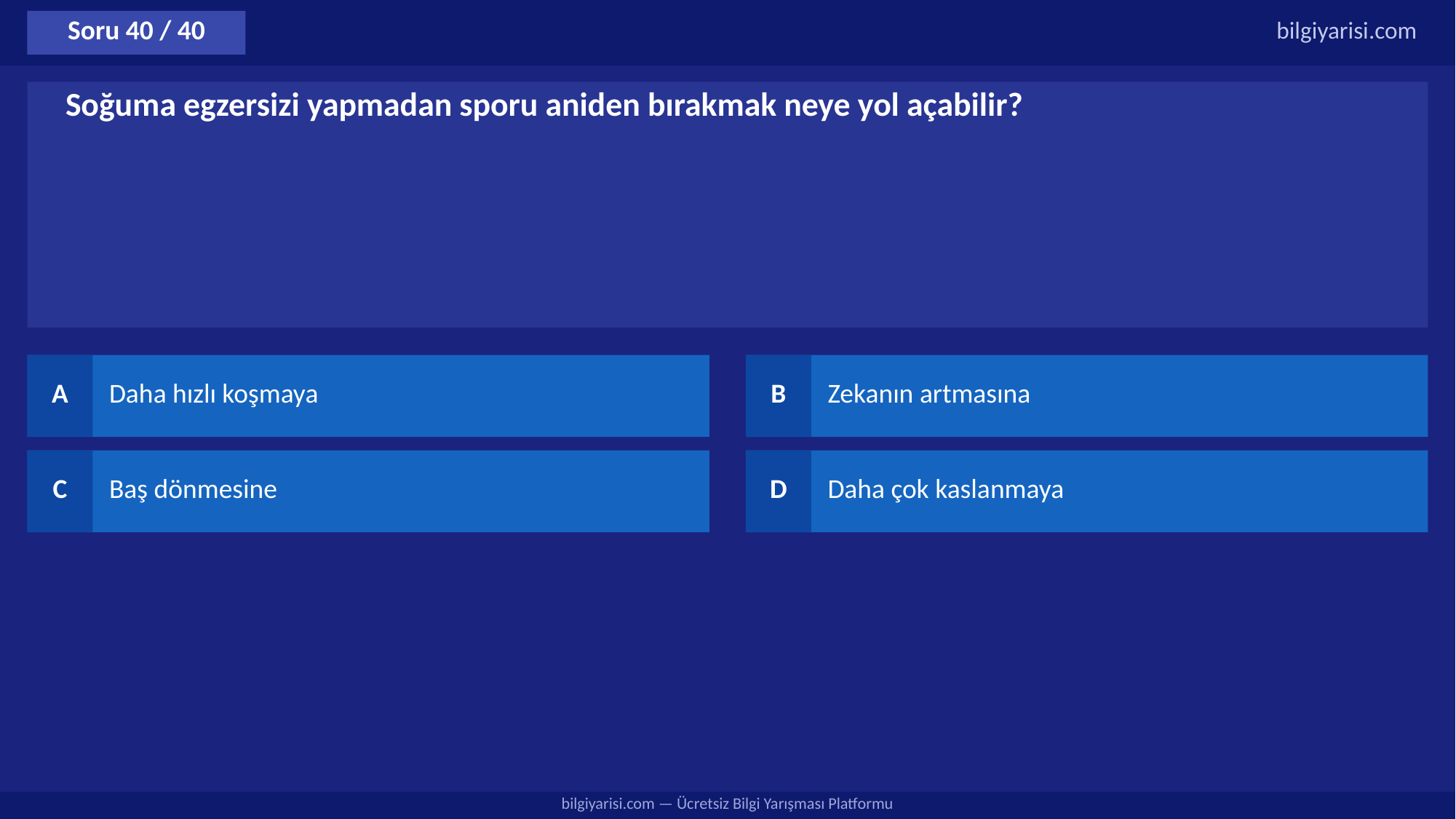

Soru 40 / 40
bilgiyarisi.com

Soğuma egzersizi yapmadan sporu aniden bırakmak neye yol açabilir?

A
Daha hızlı koşmaya

B
Zekanın artmasına

C
Baş dönmesine

D
Daha çok kaslanmaya
bilgiyarisi.com — Ücretsiz Bilgi Yarışması Platformu